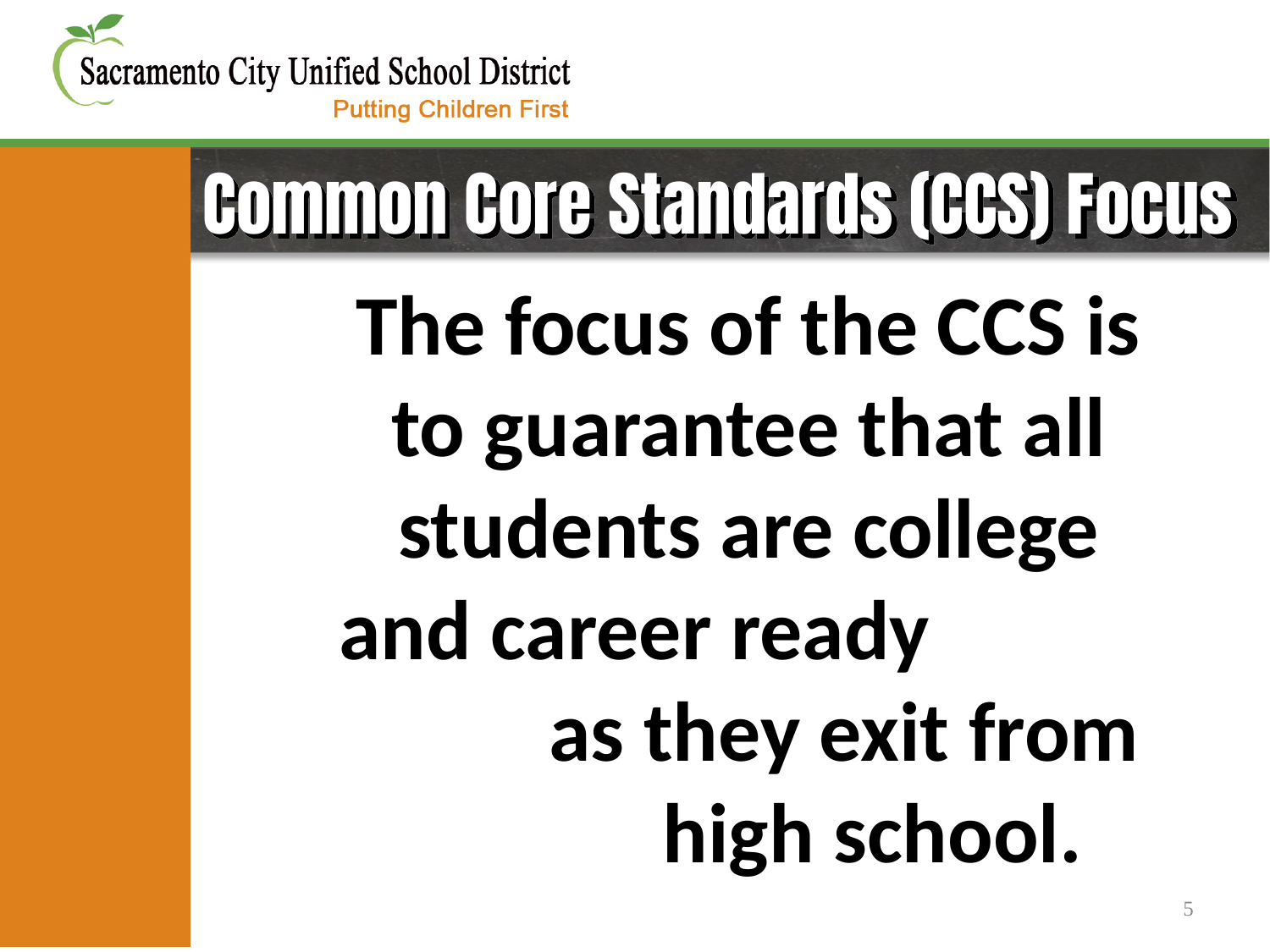

Common Core Standards (CCS) Focus
The focus of the CCS is to guarantee that all students are college and career ready                        as they exit from               high school.
5